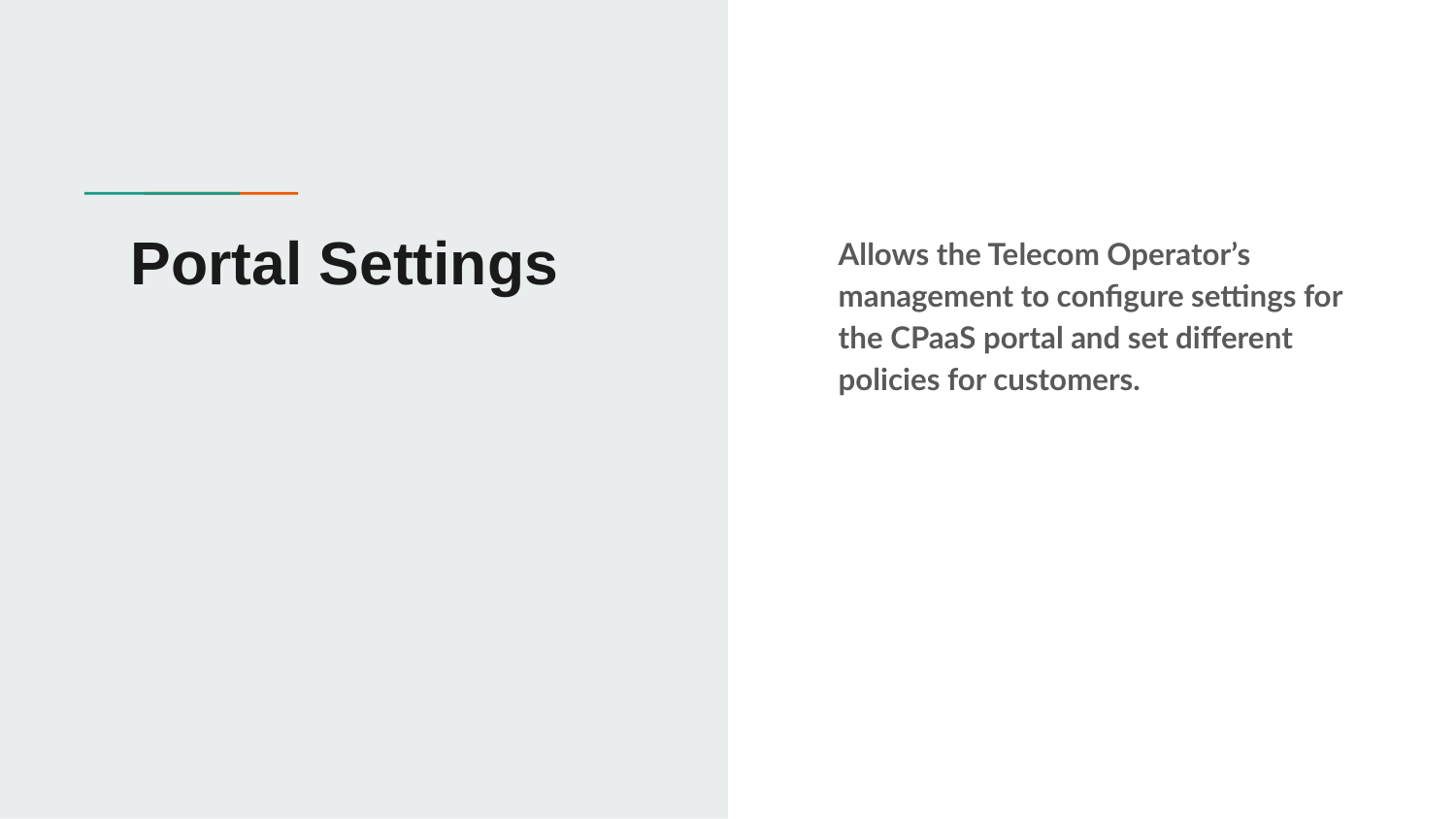

# Portal Settings
Allows the Telecom Operator’s management to configure settings for the CPaaS portal and set different policies for customers.